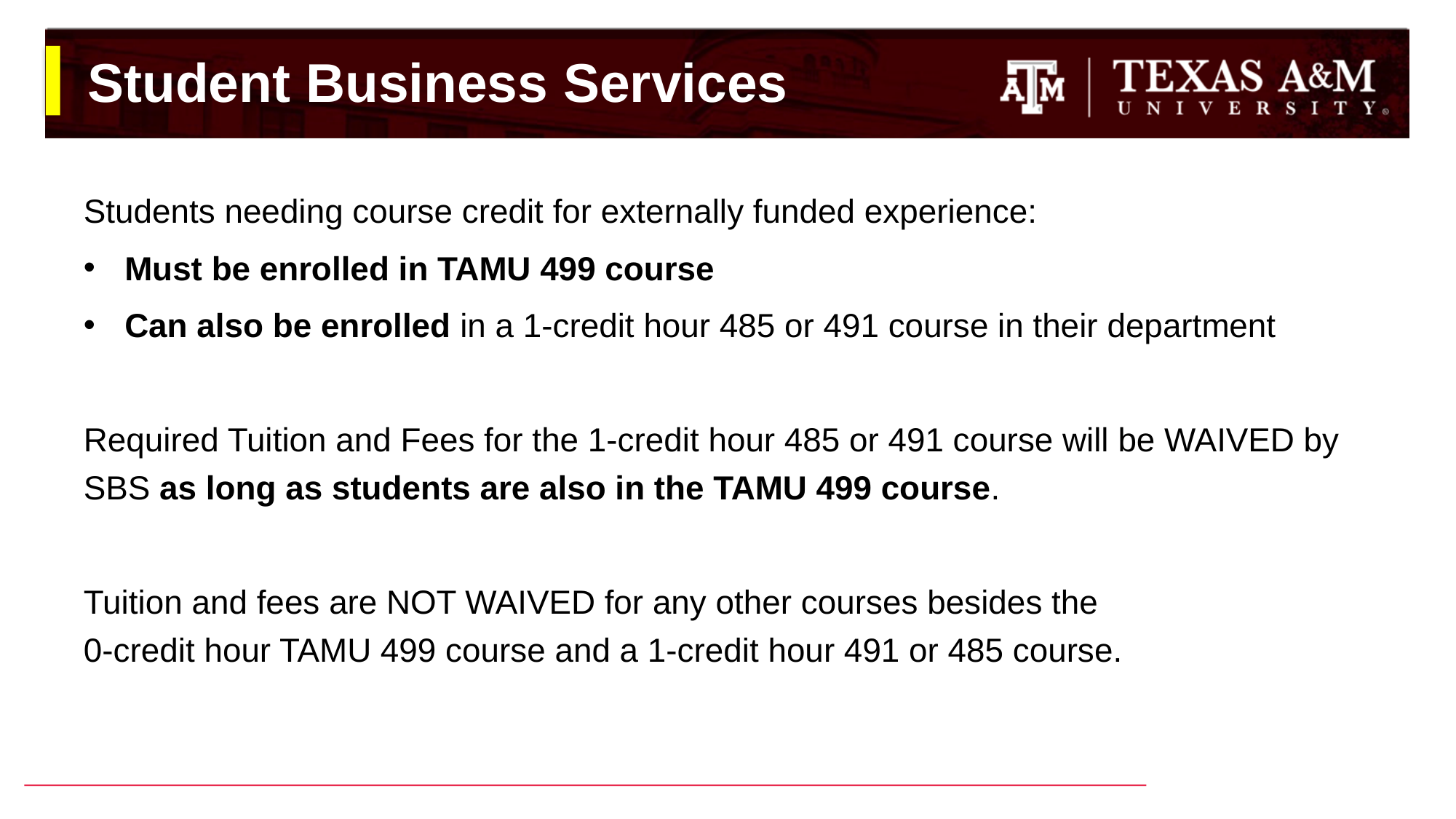

# Student Business Services
Students needing course credit for externally funded experience:
Must be enrolled in TAMU 499 course
Can also be enrolled in a 1-credit hour 485 or 491 course in their department

Required Tuition and Fees for the 1-credit hour 485 or 491 course will be WAIVED by SBS as long as students are also in the TAMU 499 course.

Tuition and fees are NOT WAIVED for any other courses besides the
0-credit hour TAMU 499 course and a 1-credit hour 491 or 485 course.